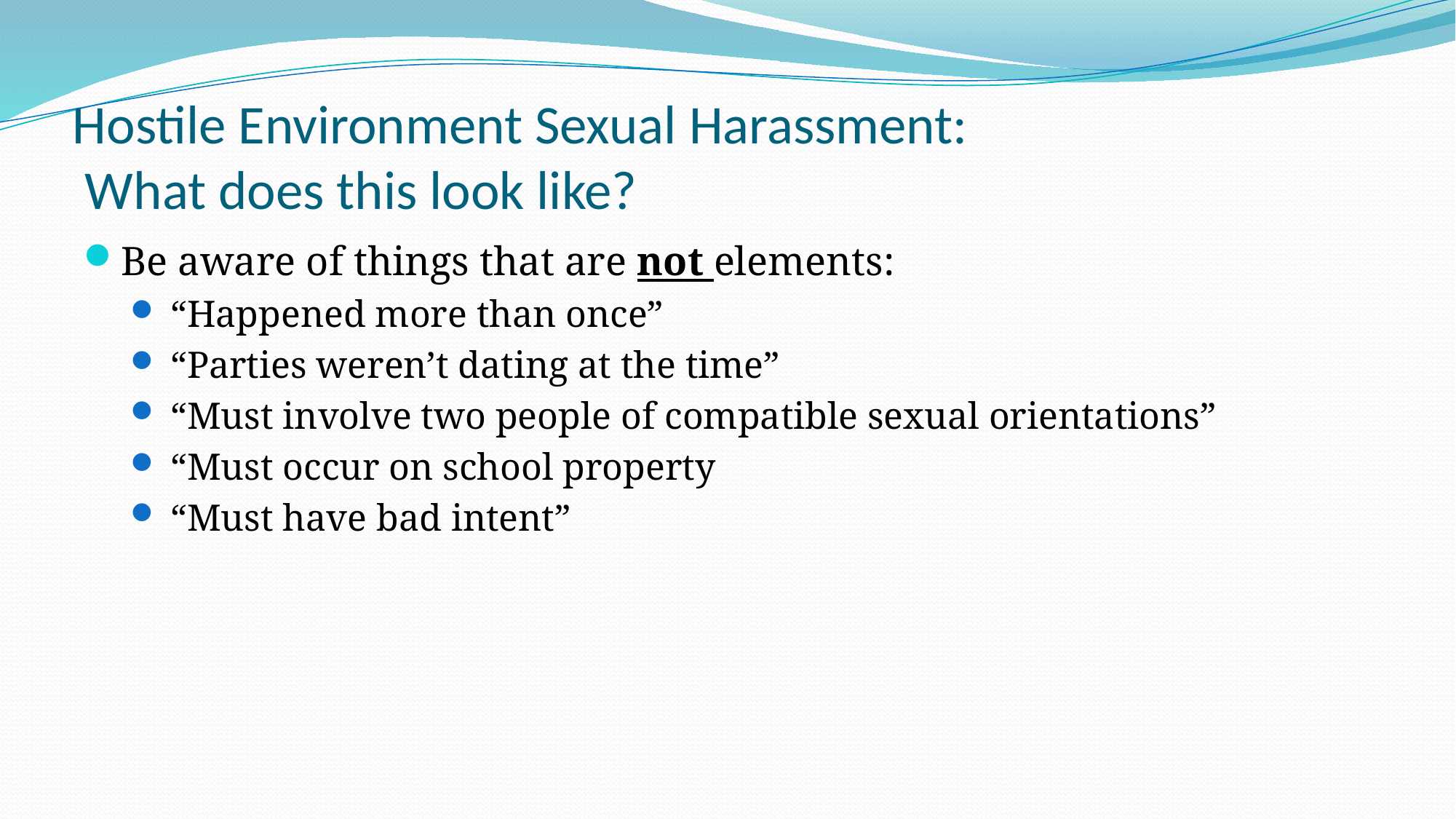

# Hostile Environment Sexual Harassment: What does this look like?
Be aware of things that are not elements:
 “Happened more than once”
 “Parties weren’t dating at the time”
 “Must involve two people of compatible sexual orientations”
 “Must occur on school property
 “Must have bad intent”